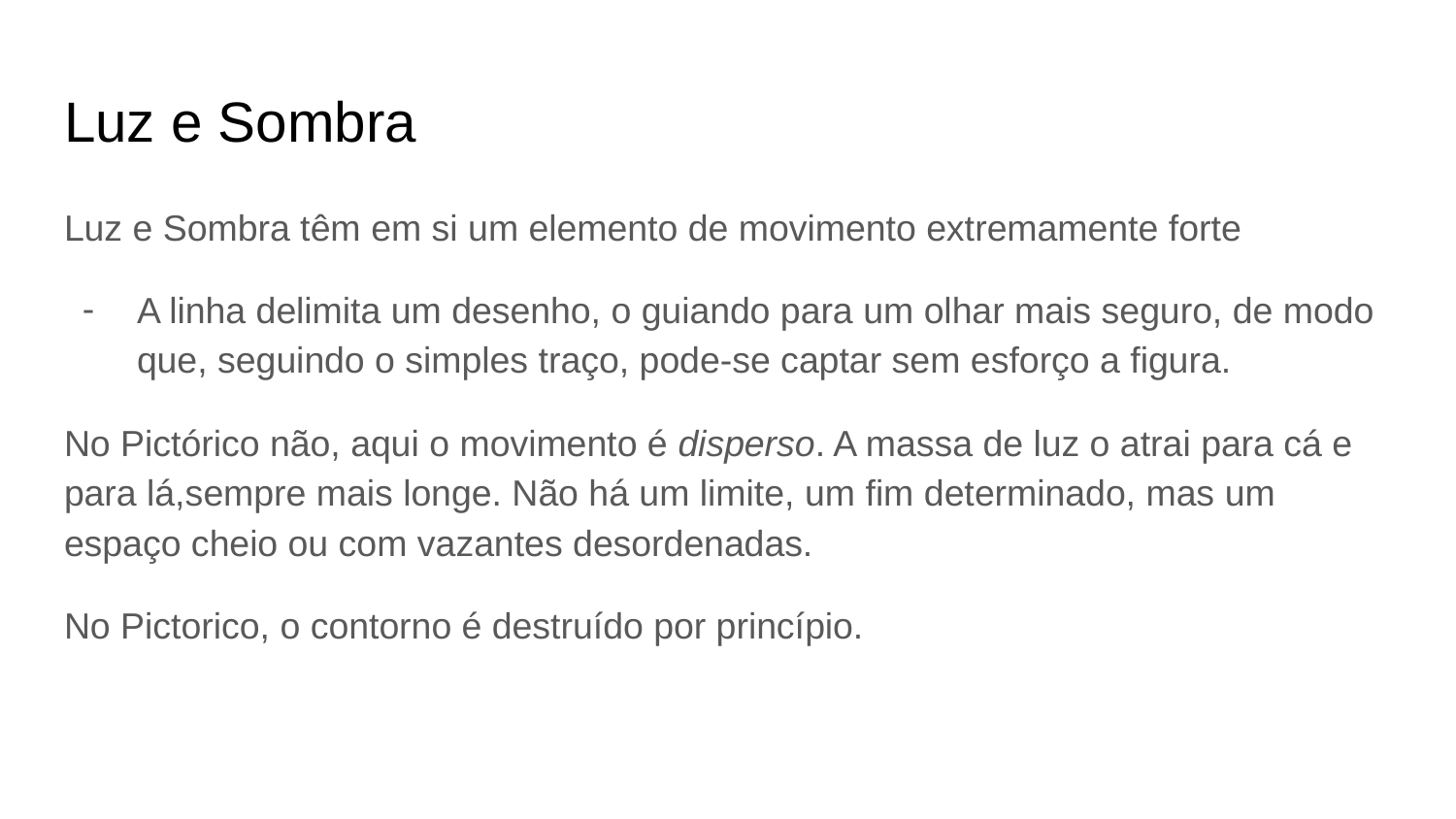

# Luz e Sombra
Luz e Sombra têm em si um elemento de movimento extremamente forte
A linha delimita um desenho, o guiando para um olhar mais seguro, de modo que, seguindo o simples traço, pode-se captar sem esforço a figura.
No Pictórico não, aqui o movimento é disperso. A massa de luz o atrai para cá e para lá,sempre mais longe. Não há um limite, um fim determinado, mas um espaço cheio ou com vazantes desordenadas.
No Pictorico, o contorno é destruído por princípio.